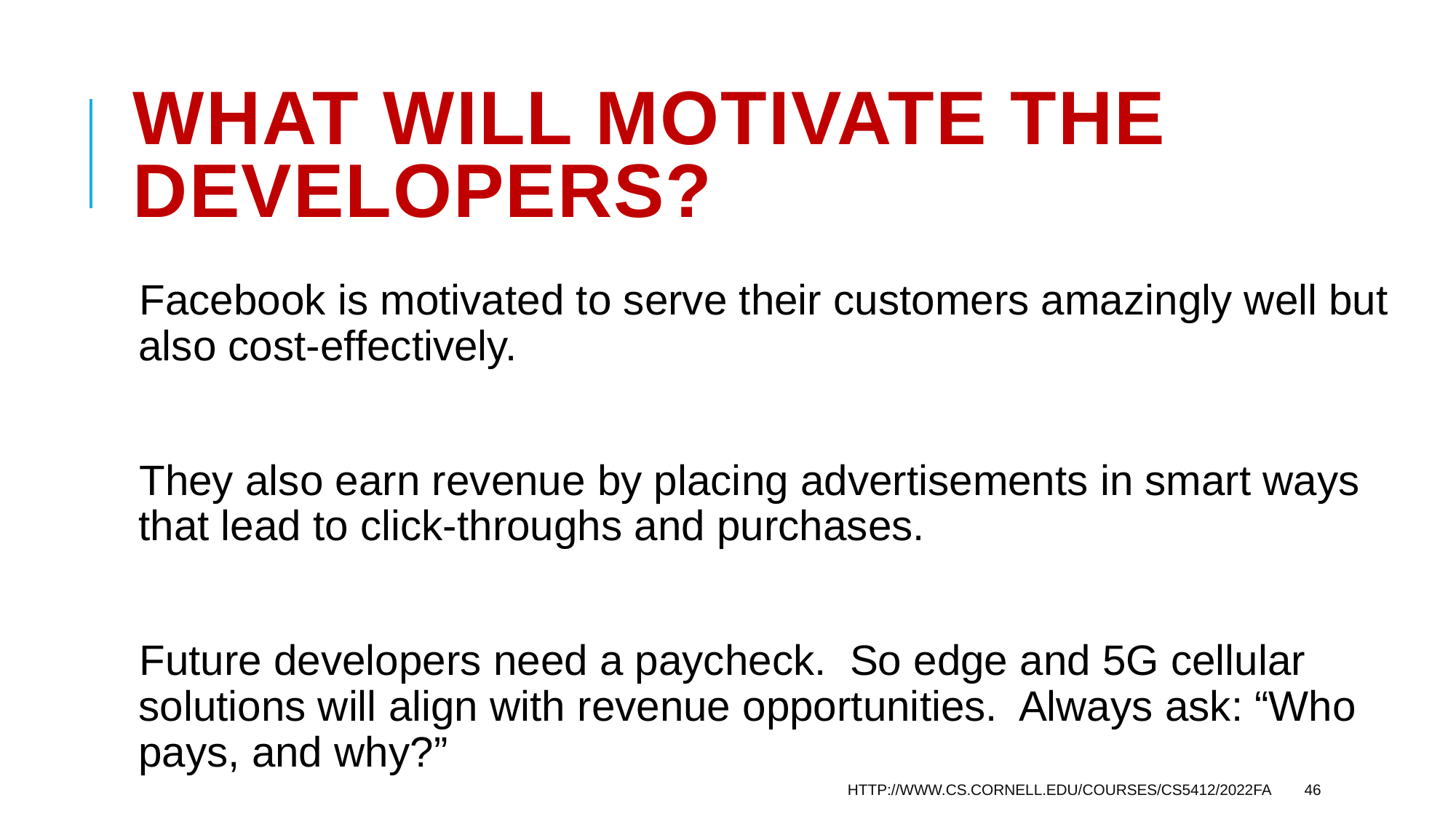

# What will motivate the developers?
Facebook is motivated to serve their customers amazingly well but also cost-effectively.

They also earn revenue by placing advertisements in smart ways that lead to click-throughs and purchases.

Future developers need a paycheck.  So edge and 5G cellular solutions will align with revenue opportunities.  Always ask: “Who pays, and why?”
http://www.cs.cornell.edu/courses/cs5412/2022fa
46